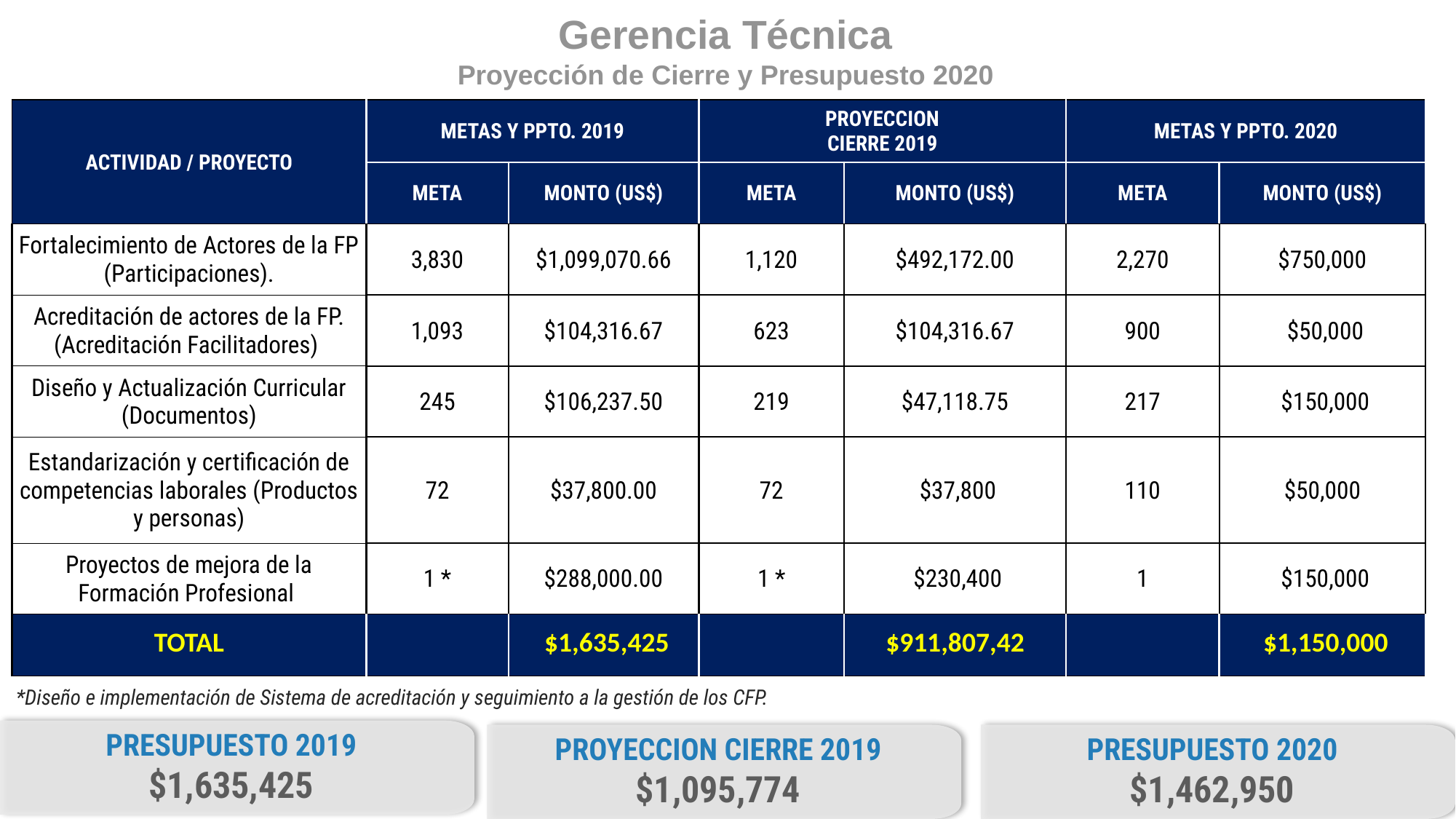

Gerencia Técnica
Proyección de Cierre y Presupuesto 2020
| ACTIVIDAD / PROYECTO | METAS Y PPTO. 2019 |  | PROYECCION CIERRE 2019 |  | METAS Y PPTO. 2020 |  |
| --- | --- | --- | --- | --- | --- | --- |
|  | META | MONTO (US$) | META | MONTO (US$) | META | MONTO (US$) |
| Fortalecimiento de Actores de la FP (Participaciones). | 3,830 | $1,099,070.66 | 1,120 | $492,172.00 | 2,270 | $750,000 |
| Acreditación de actores de la FP. (Acreditación Facilitadores) | 1,093 | $104,316.67 | 623 | $104,316.67 | 900 | $50,000 |
| Diseño y Actualización Curricular (Documentos) | 245 | $106,237.50 | 219 | $47,118.75 | 217 | $150,000 |
| Estandarización y certificación de competencias laborales (Productos y personas) | 72 | $37,800.00 | 72 | $37,800 | 110 | $50,000 |
| Proyectos de mejora de la Formación Profesional | 1 \* | $288,000.00 | 1 \* | $230,400 | 1 | $150,000 |
| TOTAL |  | $1,635,425 |  | $911,807,42 |  | $1,150,000 |
*Diseño e implementación de Sistema de acreditación y seguimiento a la gestión de los CFP.

PRESUPUESTO 2019
$1,635,425
PROYECCION CIERRE 2019
$1,095,774
PRESUPUESTO 2020
$1,462,950